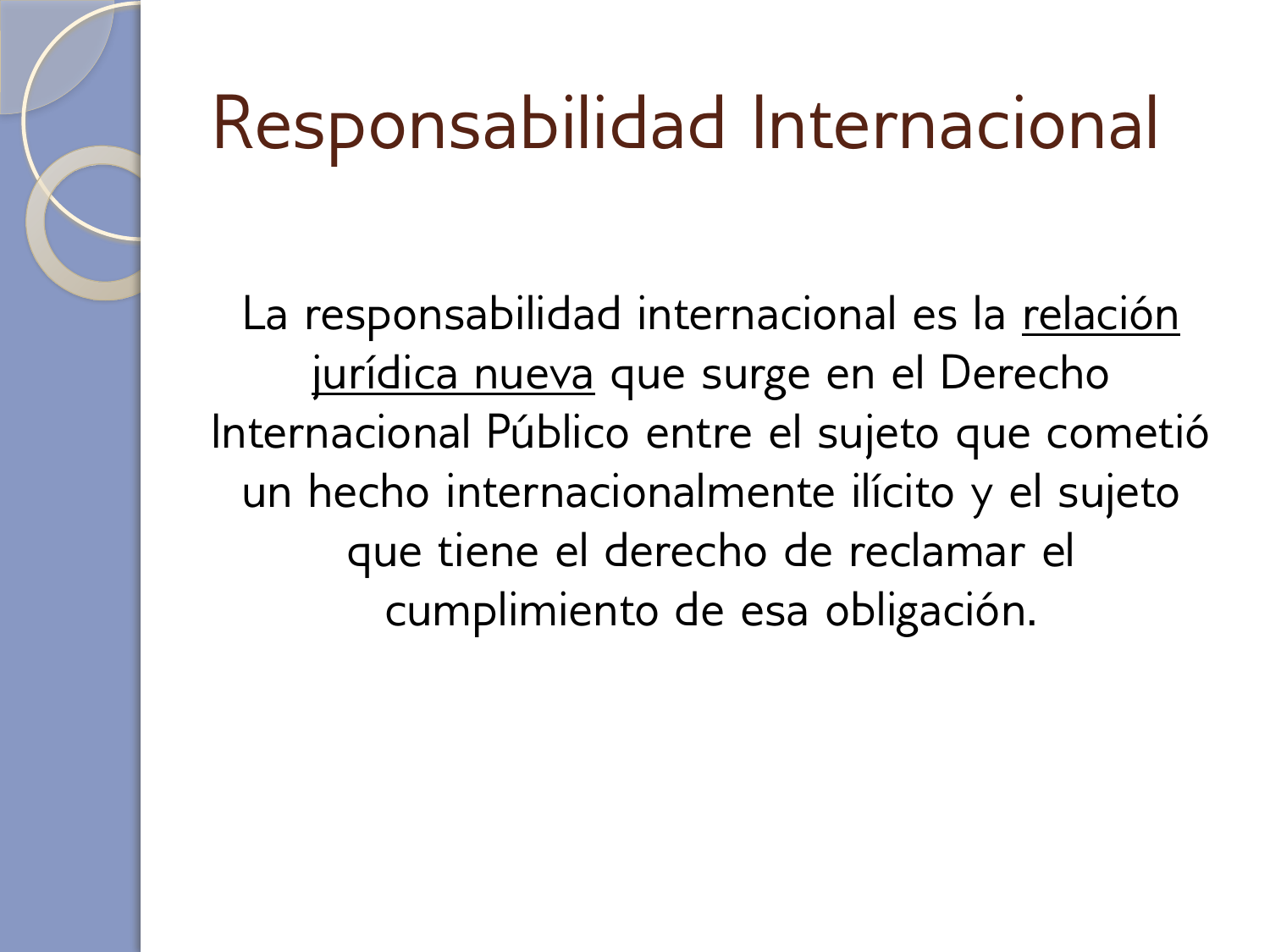

# Responsabilidad Internacional

La responsabilidad internacional es la relación jurídica nueva que surge en el Derecho Internacional Público entre el sujeto que cometió un hecho internacionalmente ilícito y el sujeto que tiene el derecho de reclamar el cumplimiento de esa obligación.